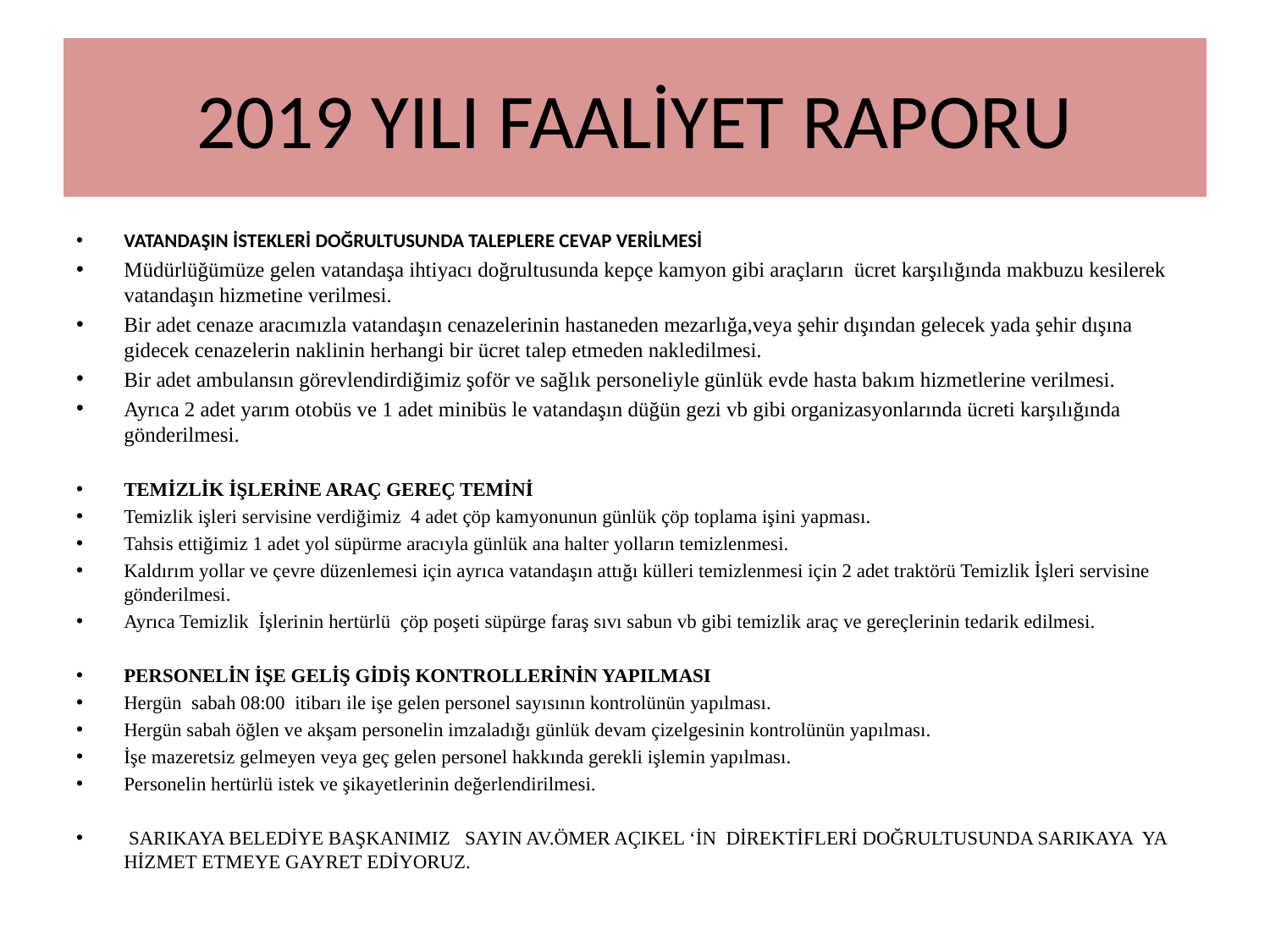

# 2019 YILI FAALİYET RAPORU
VATANDAŞIN İSTEKLERİ DOĞRULTUSUNDA TALEPLERE CEVAP VERİLMESİ
Müdürlüğümüze gelen vatandaşa ihtiyacı doğrultusunda kepçe kamyon gibi araçların  ücret karşılığında makbuzu kesilerek vatandaşın hizmetine verilmesi.
Bir adet cenaze aracımızla vatandaşın cenazelerinin hastaneden mezarlığa,veya şehir dışından gelecek yada şehir dışına gidecek cenazelerin naklinin herhangi bir ücret talep etmeden nakledilmesi.
Bir adet ambulansın görevlendirdiğimiz şoför ve sağlık personeliyle günlük evde hasta bakım hizmetlerine verilmesi.
Ayrıca 2 adet yarım otobüs ve 1 adet minibüs le vatandaşın düğün gezi vb gibi organizasyonlarında ücreti karşılığında gönderilmesi.

TEMİZLİK İŞLERİNE ARAÇ GEREÇ TEMİNİ
Temizlik işleri servisine verdiğimiz  4 adet çöp kamyonunun günlük çöp toplama işini yapması.
Tahsis ettiğimiz 1 adet yol süpürme aracıyla günlük ana halter yolların temizlenmesi.
Kaldırım yollar ve çevre düzenlemesi için ayrıca vatandaşın attığı külleri temizlenmesi için 2 adet traktörü Temizlik İşleri servisine gönderilmesi.
Ayrıca Temizlik  İşlerinin hertürlü  çöp poşeti süpürge faraş sıvı sabun vb gibi temizlik araç ve gereçlerinin tedarik edilmesi.

PERSONELİN İŞE GELİŞ GİDİŞ KONTROLLERİNİN YAPILMASI
Hergün  sabah 08:00  itibarı ile işe gelen personel sayısının kontrolünün yapılması.
Hergün sabah öğlen ve akşam personelin imzaladığı günlük devam çizelgesinin kontrolünün yapılması.
İşe mazeretsiz gelmeyen veya geç gelen personel hakkında gerekli işlemin yapılması.
Personelin hertürlü istek ve şikayetlerinin değerlendirilmesi.

 SARIKAYA BELEDİYE BAŞKANIMIZ   SAYIN AV.ÖMER AÇIKEL ‘İN  DİREKTİFLERİ DOĞRULTUSUNDA SARIKAYA  YA HİZMET ETMEYE GAYRET EDİYORUZ.